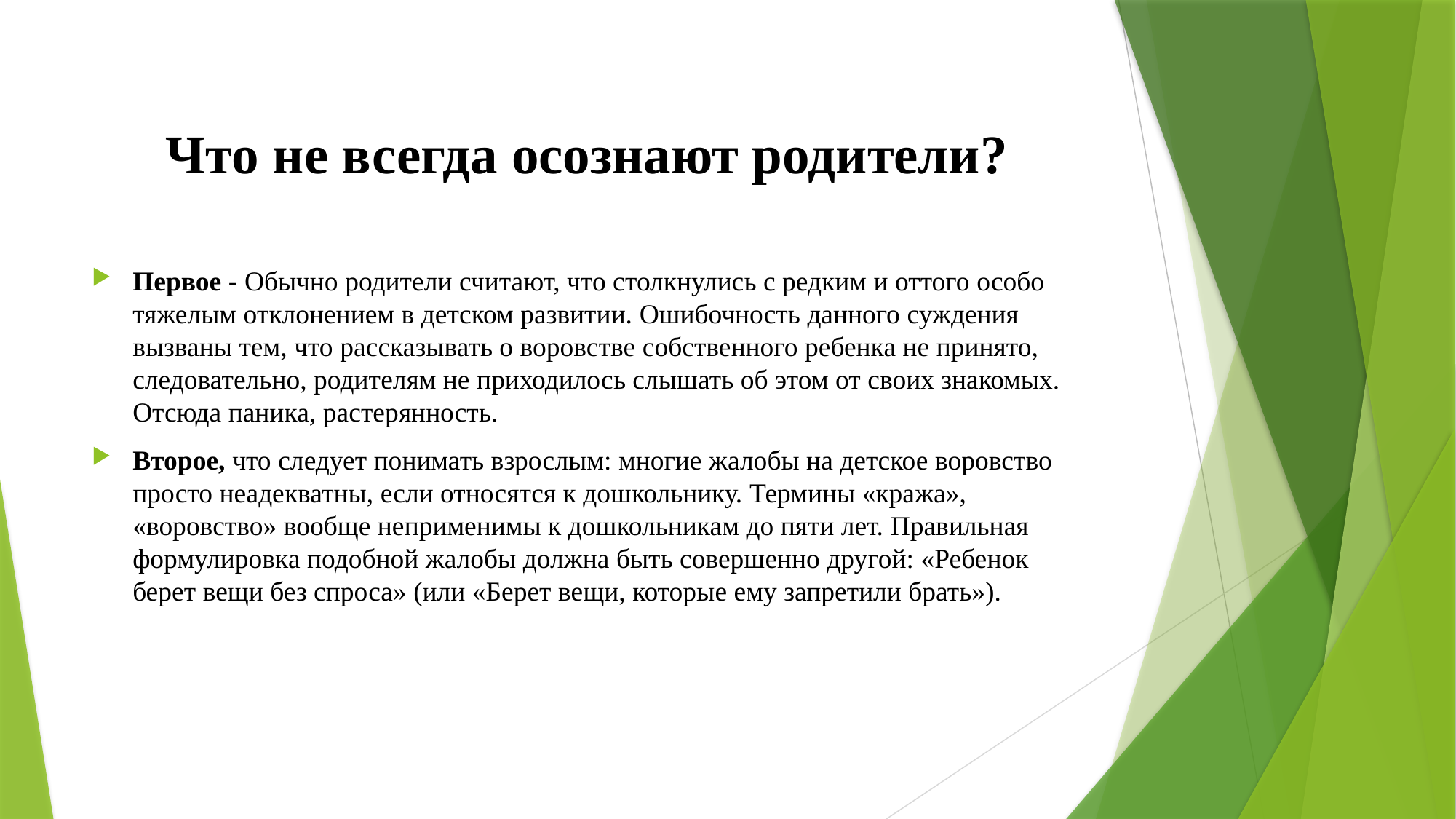

# Что не всегда осознают родители?
Первое - Обычно родители считают, что столкнулись с редким и оттого особо тяжелым отклонением в детском развитии. Ошибочность данного суждения вызваны тем, что рассказывать о воровстве собственного ребенка не принято, следовательно, родителям не приходилось слышать об этом от своих знакомых. Отсюда паника, растерянность.
Второе, что следует понимать взрослым: многие жалобы на детское воровство просто неадекватны, если относятся к дошкольнику. Термины «кража», «воровство» вообще неприменимы к дошкольникам до пяти лет. Правильная формулировка подобной жалобы должна быть совершенно другой: «Ребенок берет вещи без спроса» (или «Берет вещи, которые ему запретили брать»).